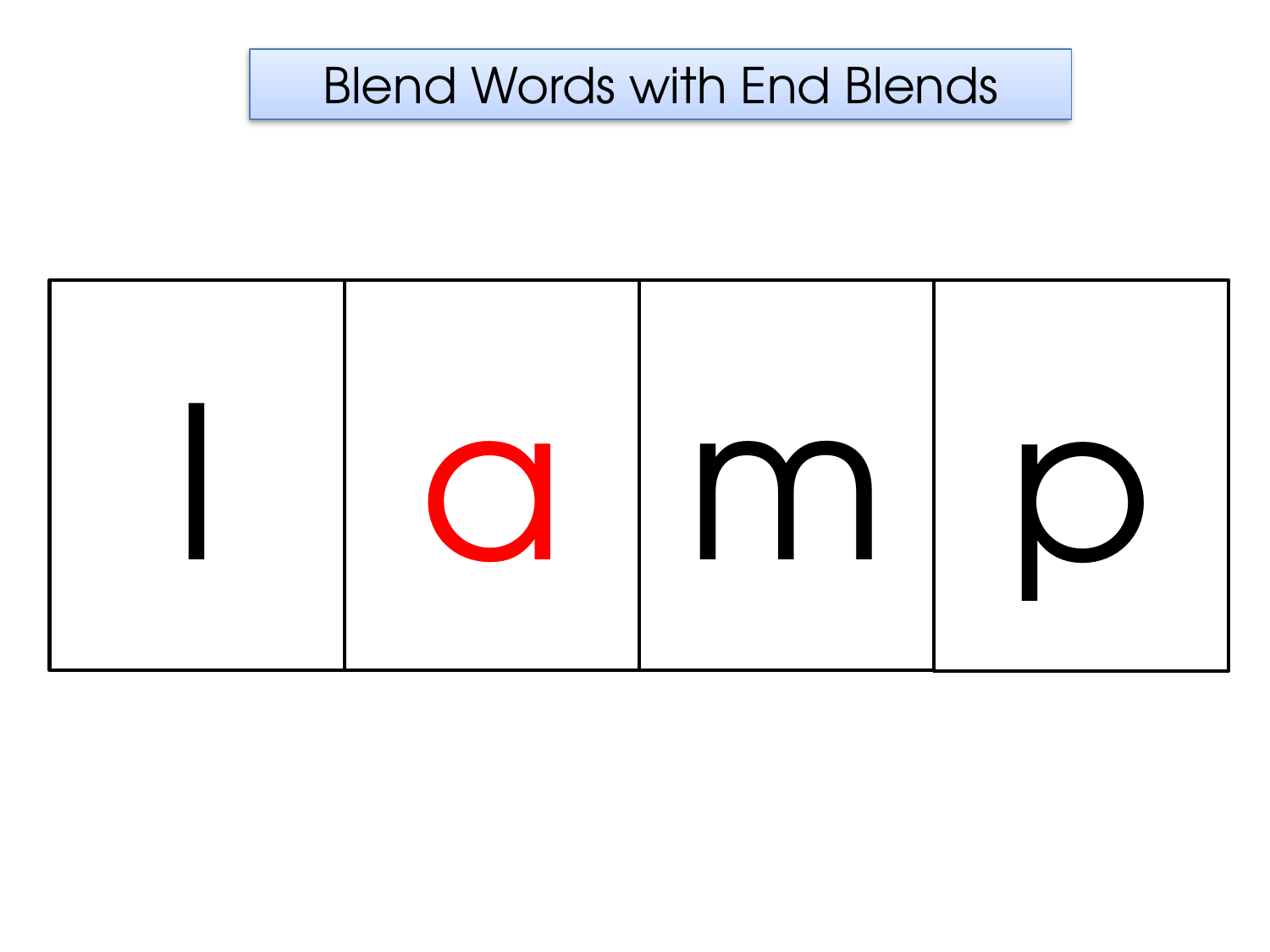

Blend Words with End Blends
l
a
m
p